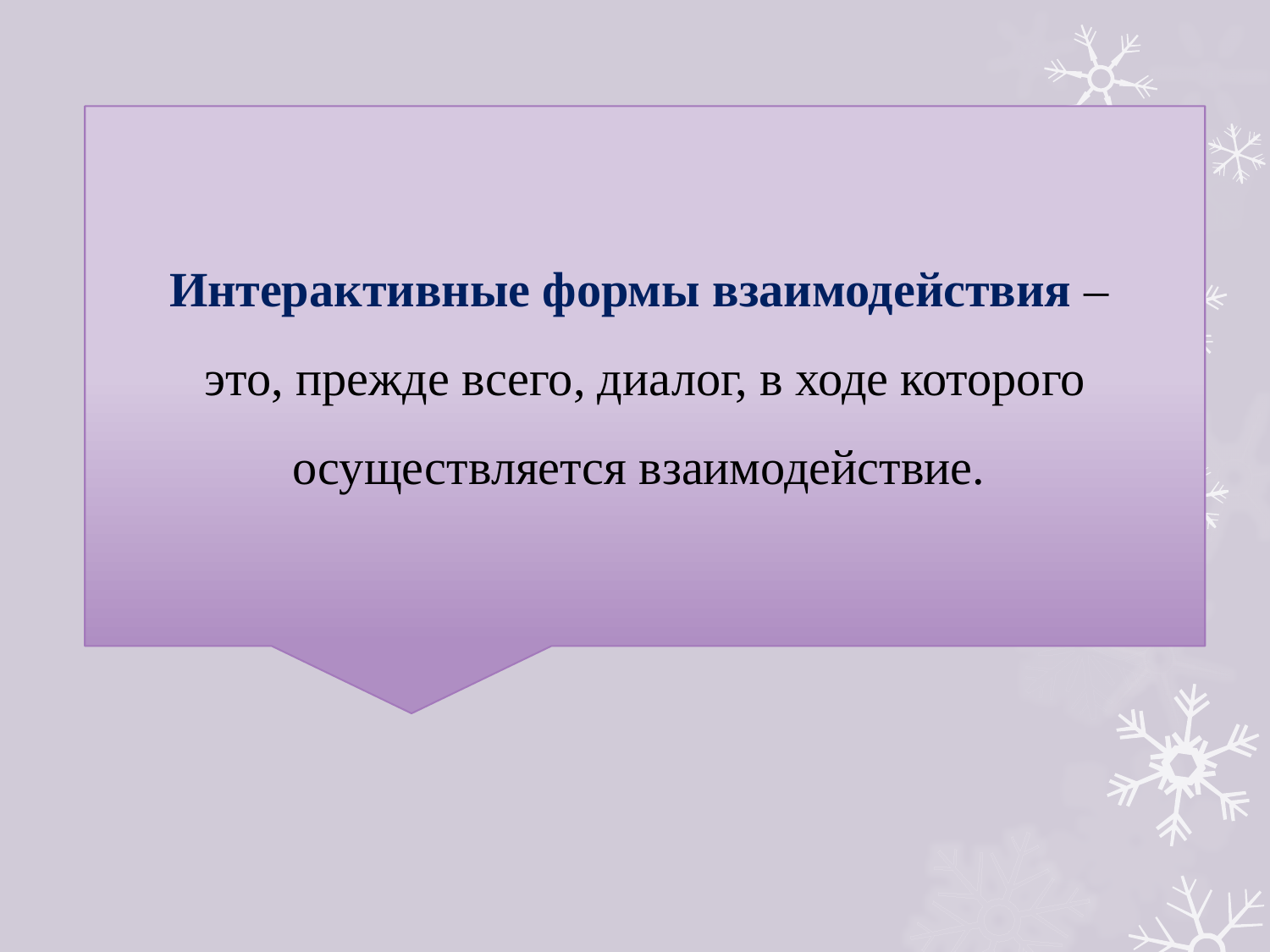

Интерактивные формы взаимодействия –
это, прежде всего, диалог, в ходе которого осуществляется взаимодействие.